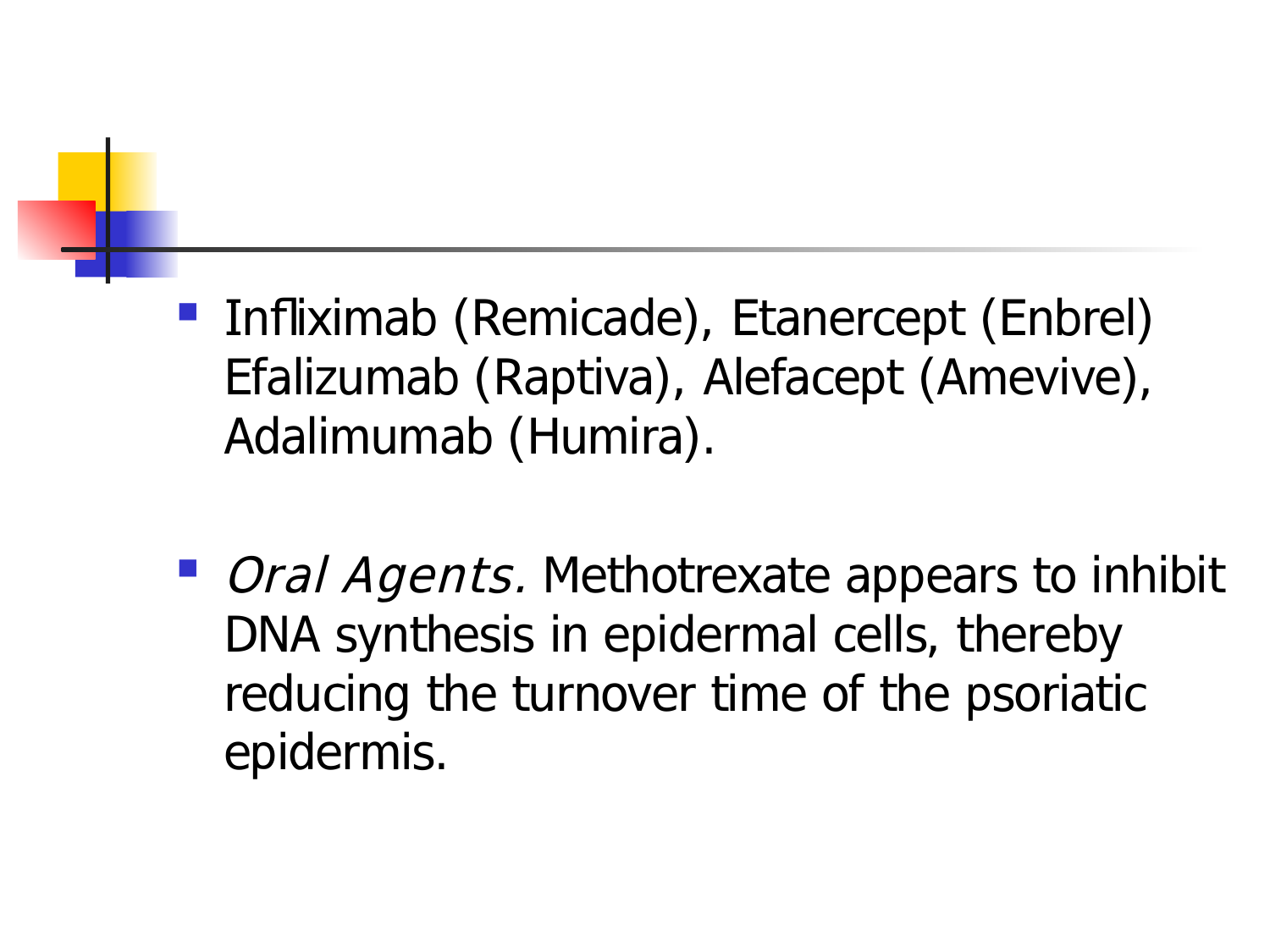

#
Infliximab (Remicade), Etanercept (Enbrel) Efalizumab (Raptiva), Alefacept (Amevive), Adalimumab (Humira).

Oral Agents. Methotrexate appears to inhibit DNA synthesis in epidermal cells, thereby reducing the turnover time of the psoriatic epidermis.